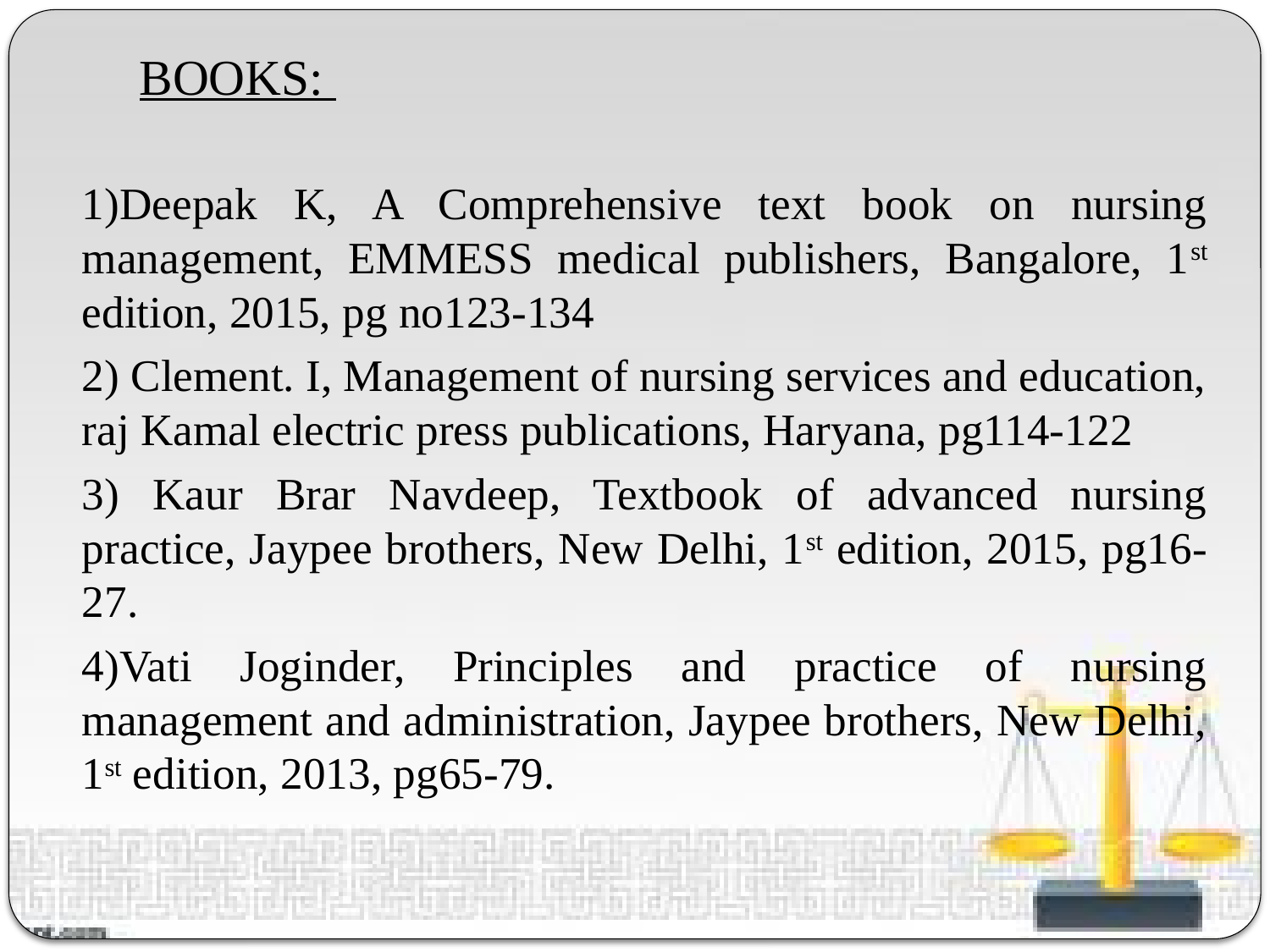

# BOOKS:
1)Deepak K, A Comprehensive text book on nursing management, EMMESS medical publishers, Bangalore, 1st edition, 2015, pg no123-134
2) Clement. I, Management of nursing services and education, raj Kamal electric press publications, Haryana, pg114-122
3) Kaur Brar Navdeep, Textbook of advanced nursing practice, Jaypee brothers, New Delhi, 1st edition, 2015, pg16-27.
4)Vati Joginder, Principles and practice of nursing management and administration, Jaypee brothers, New Delhi, 1st edition, 2013, pg65-79.